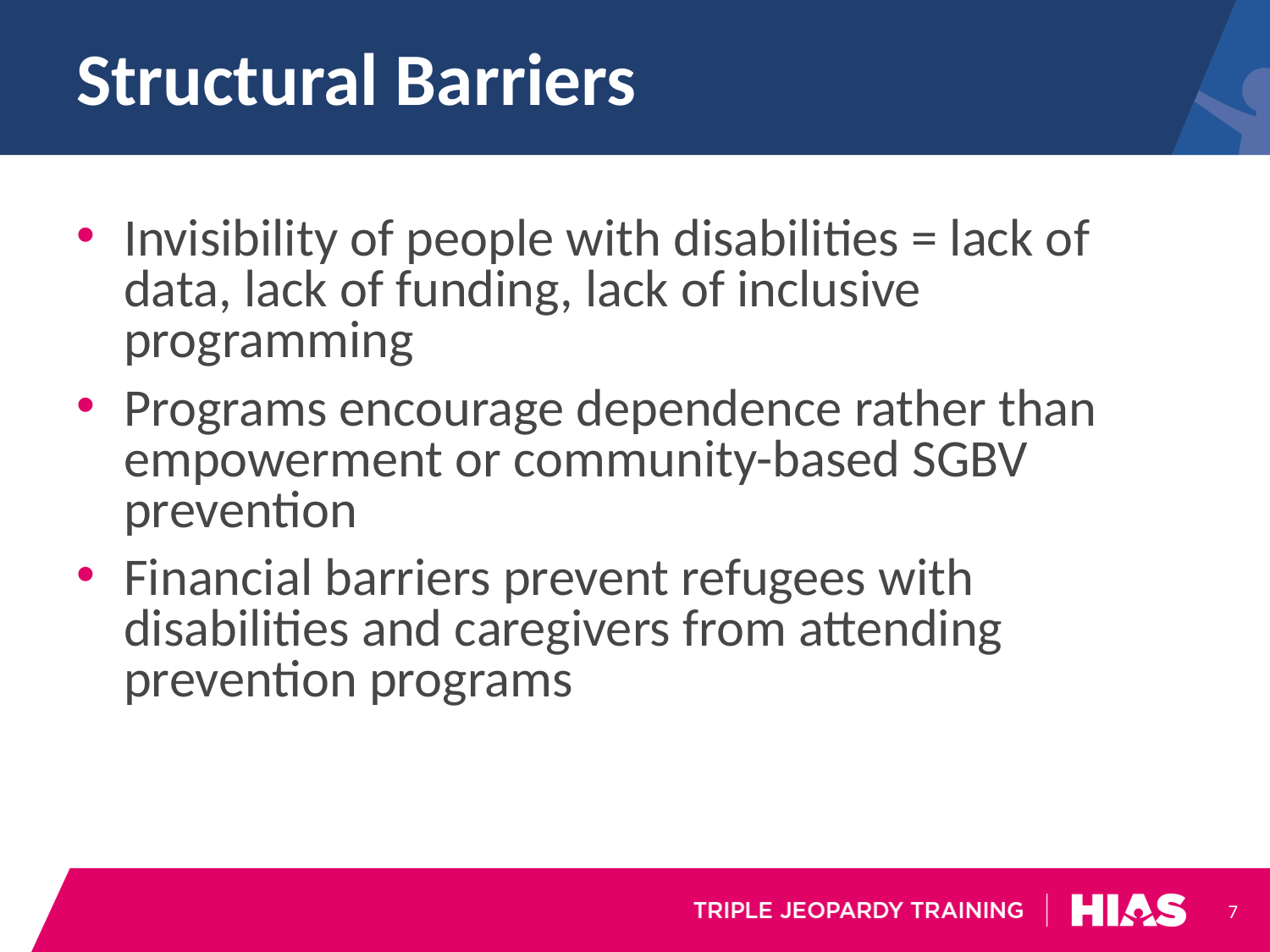

# Structural Barriers
Invisibility of people with disabilities = lack of data, lack of funding, lack of inclusive programming
Programs encourage dependence rather than empowerment or community-based SGBV prevention
Financial barriers prevent refugees with disabilities and caregivers from attending prevention programs